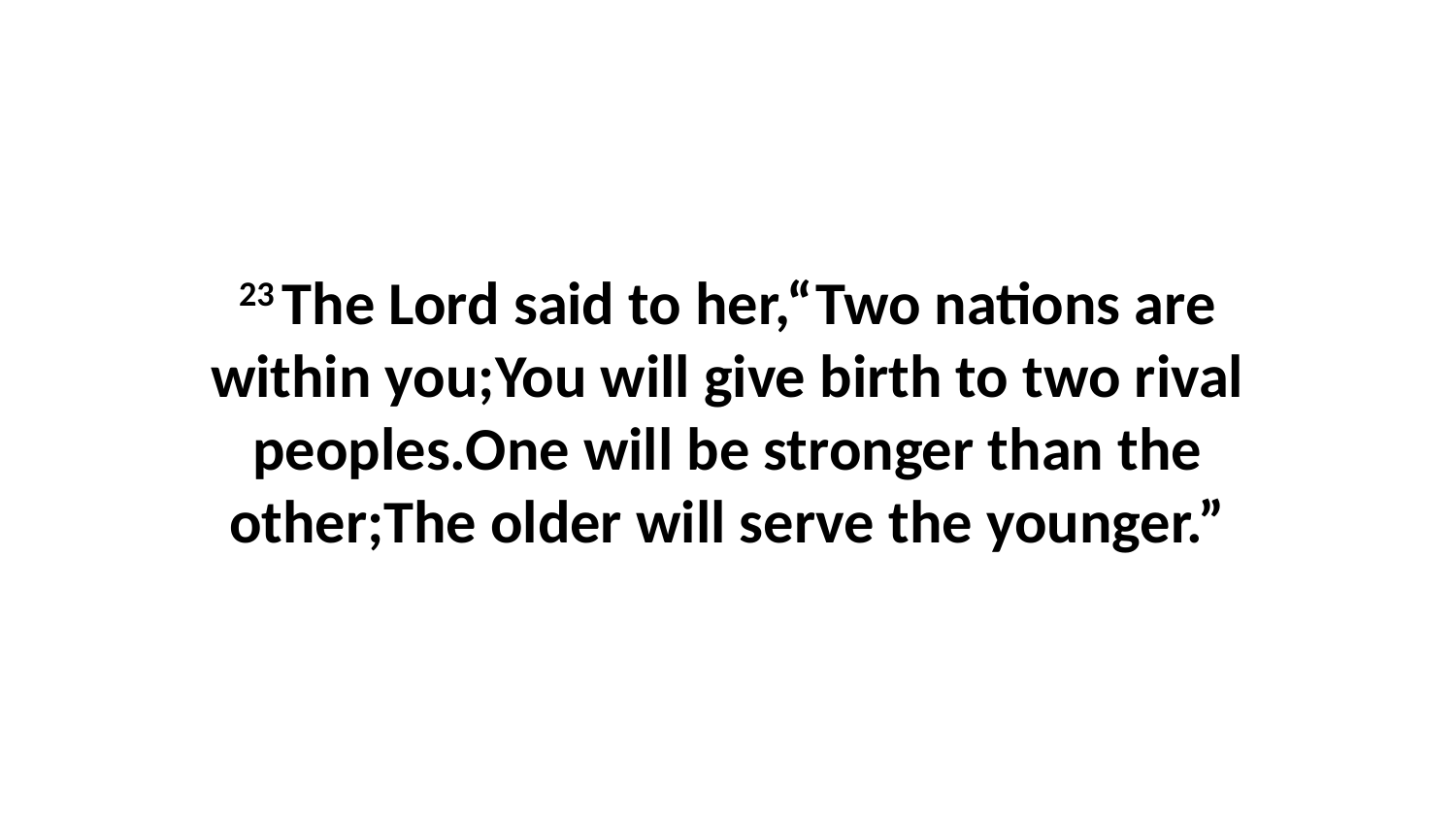

23 The Lord said to her,“Two nations are within you;You will give birth to two rival peoples.One will be stronger than the other;The older will serve the younger.”